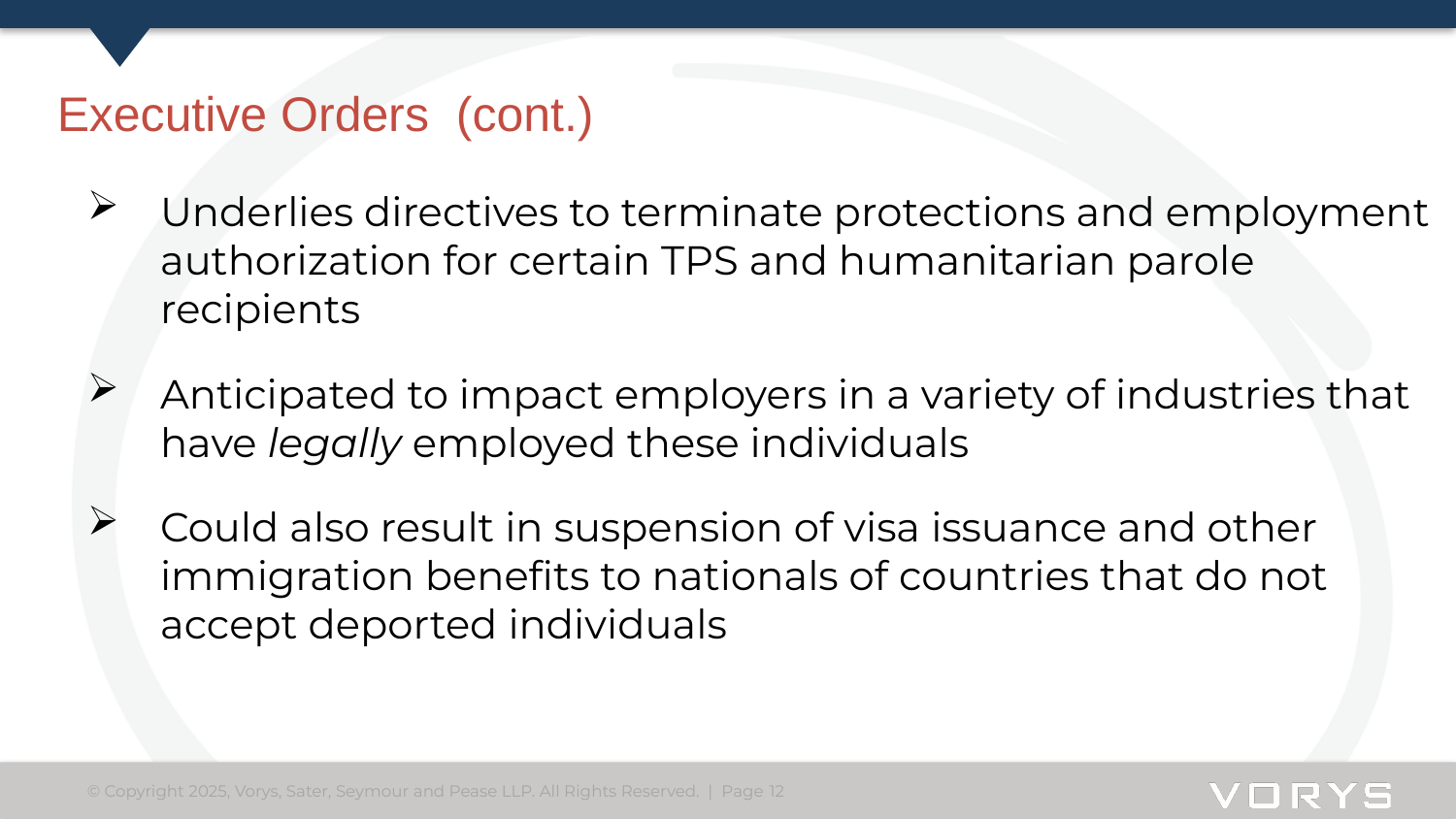

# Executive Orders  (cont.)
Underlies directives to terminate protections and employment authorization for certain TPS and humanitarian parole recipients
Anticipated to impact employers in a variety of industries that have legally employed these individuals
Could also result in suspension of visa issuance and other immigration benefits to nationals of countries that do not accept deported individuals